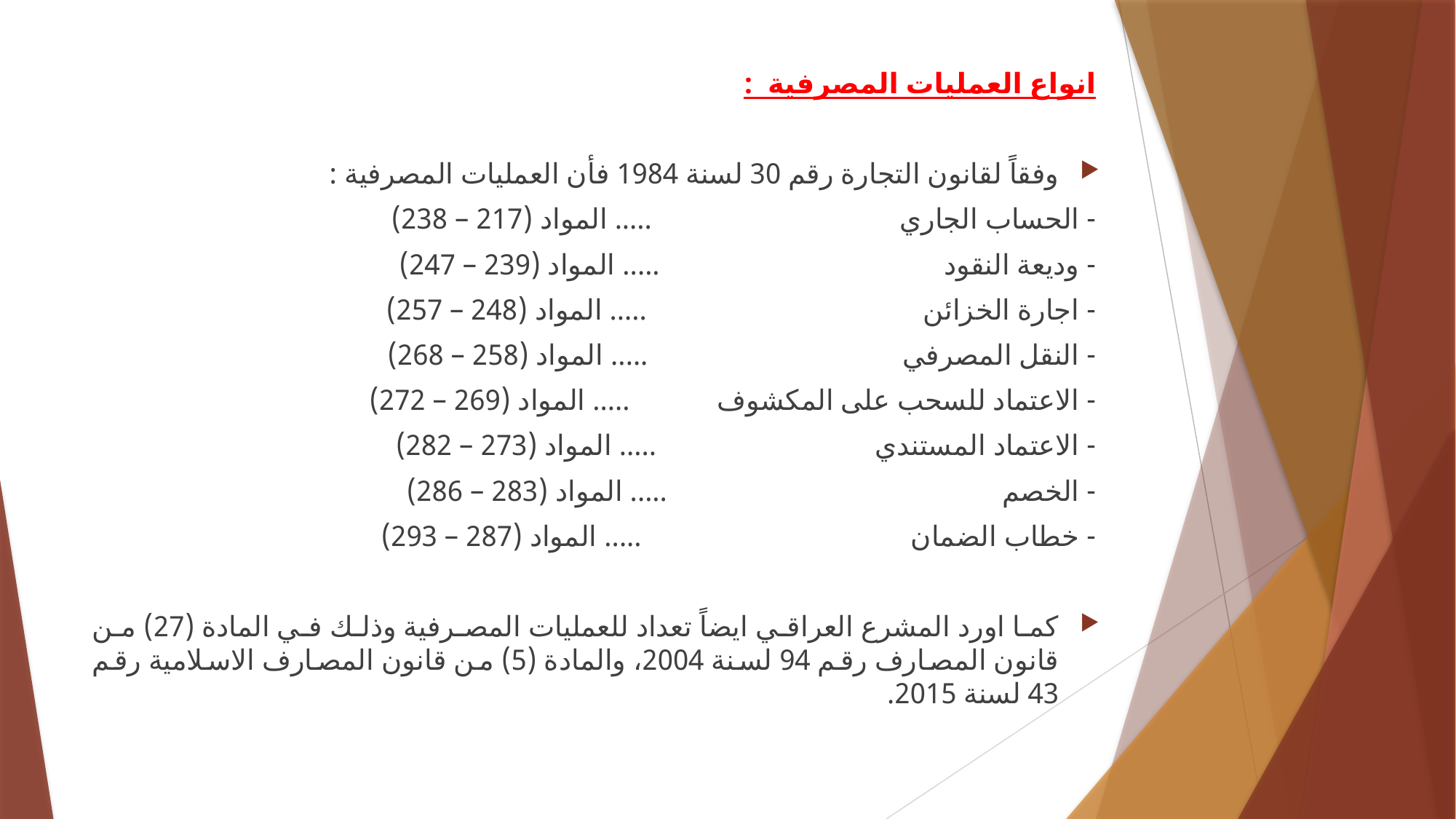

انواع العمليات المصرفية  :

وفقاً لقانون التجارة رقم 30 لسنة 1984 فأن العمليات المصرفية :
- الحساب الجاري                                  ..... المواد (217 – 238)
- وديعة النقود                                       ..... المواد (239 – 247)
- اجارة الخزائن                                      ..... المواد (248 – 257)
- النقل المصرفي                                   ..... المواد (258 – 268)
- الاعتماد للسحب على المكشوف            ..... المواد (269 – 272)
- الاعتماد المستندي                              ..... المواد (273 – 282)
- الخصم                                              ..... المواد (283 – 286)
- خطاب الضمان                                     ..... المواد (287 – 293)

كما اورد المشرع العراقي ايضاً تعداد للعمليات المصرفية وذلك في المادة (27) من قانون المصارف رقم 94 لسنة 2004، والمادة (5) من قانون المصارف الاسلامية رقم 43 لسنة 2015.